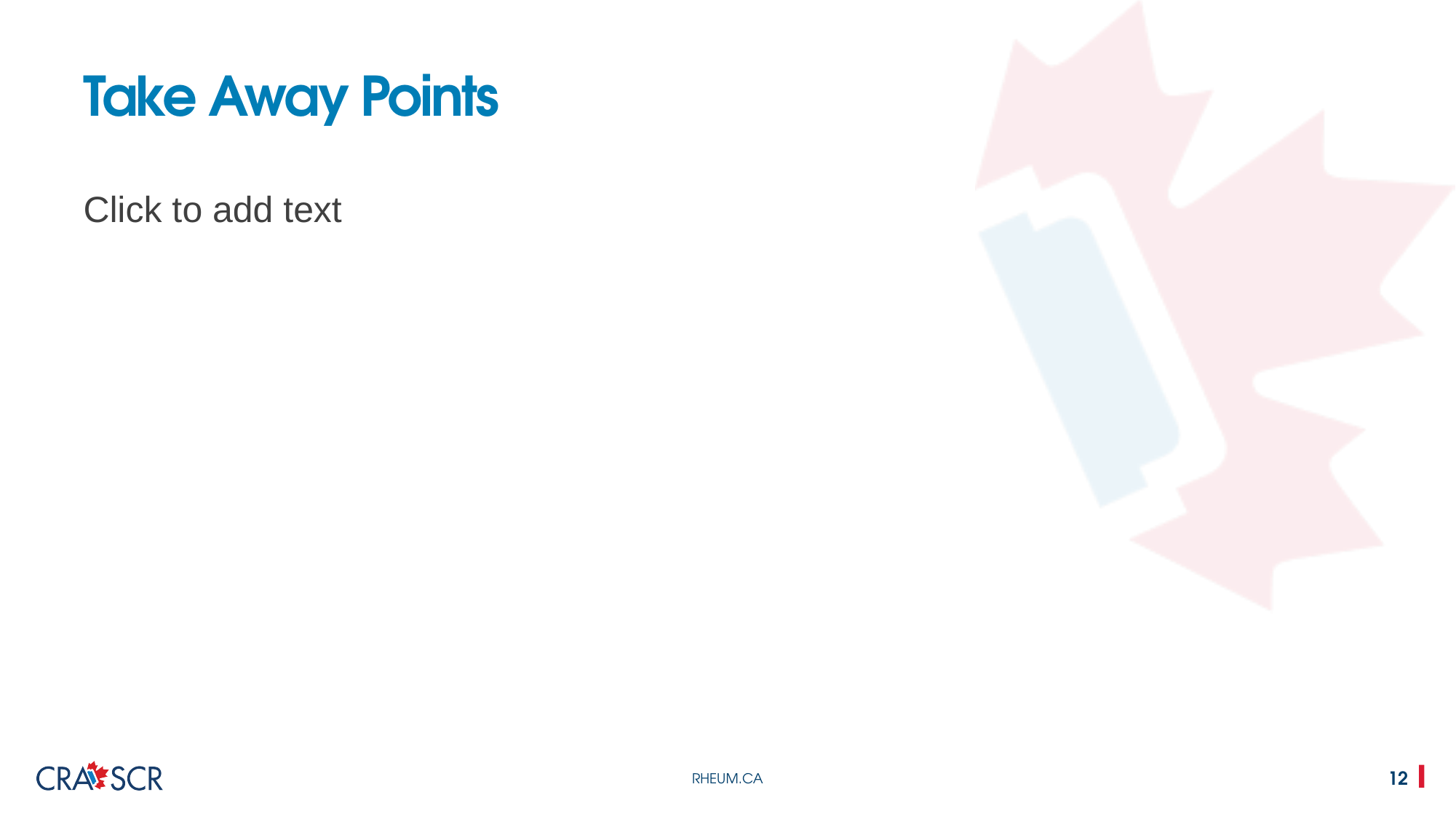

Take Away Points
Click to add text